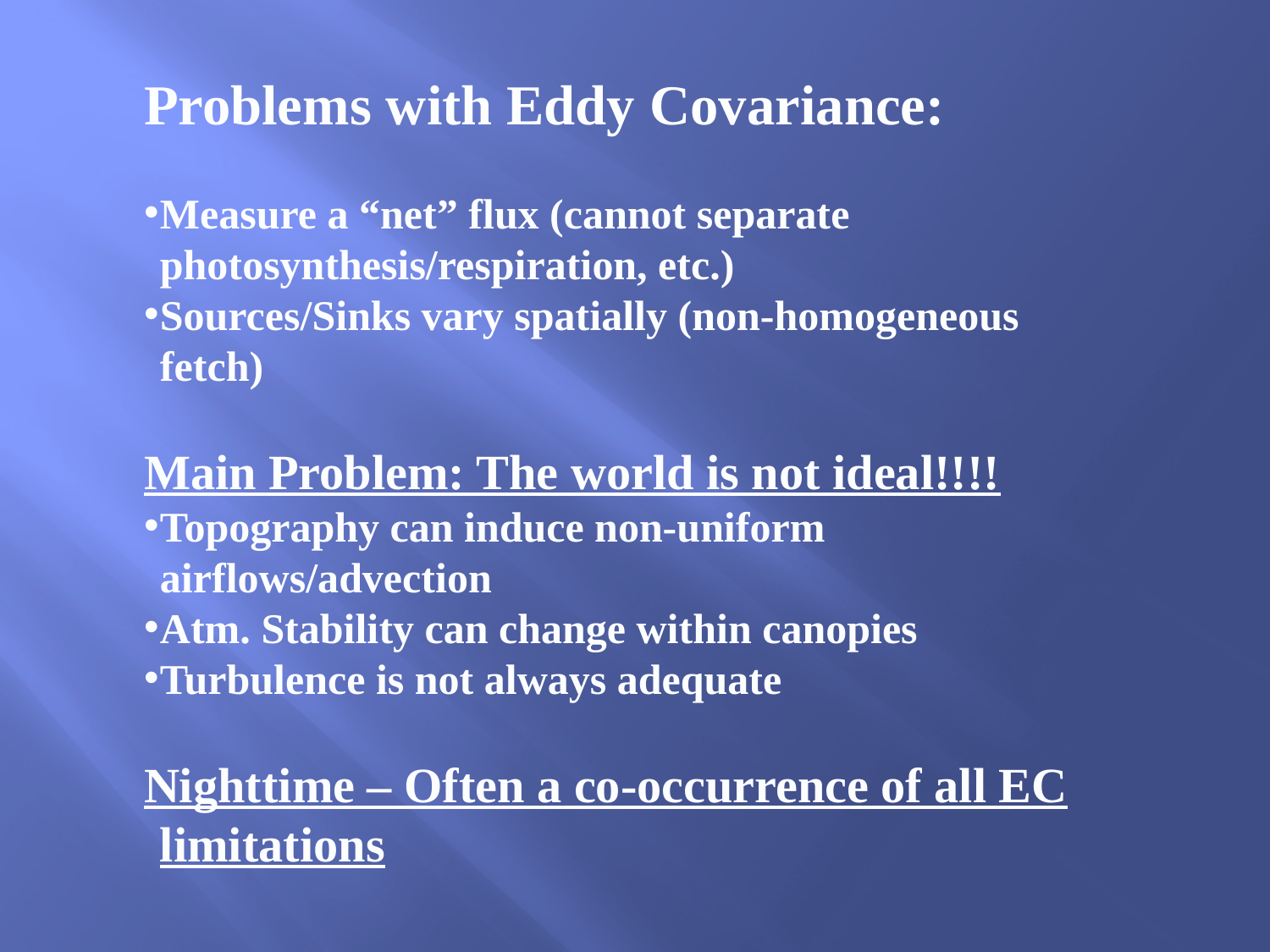

Problems with Eddy Covariance:

Measure a “net” flux (cannot separate photosynthesis/respiration, etc.)
Sources/Sinks vary spatially (non-homogeneous fetch)

Main Problem: The world is not ideal!!!!
Topography can induce non-uniform airflows/advection
Atm. Stability can change within canopies
Turbulence is not always adequate

Nighttime – Often a co-occurrence of all EC limitations